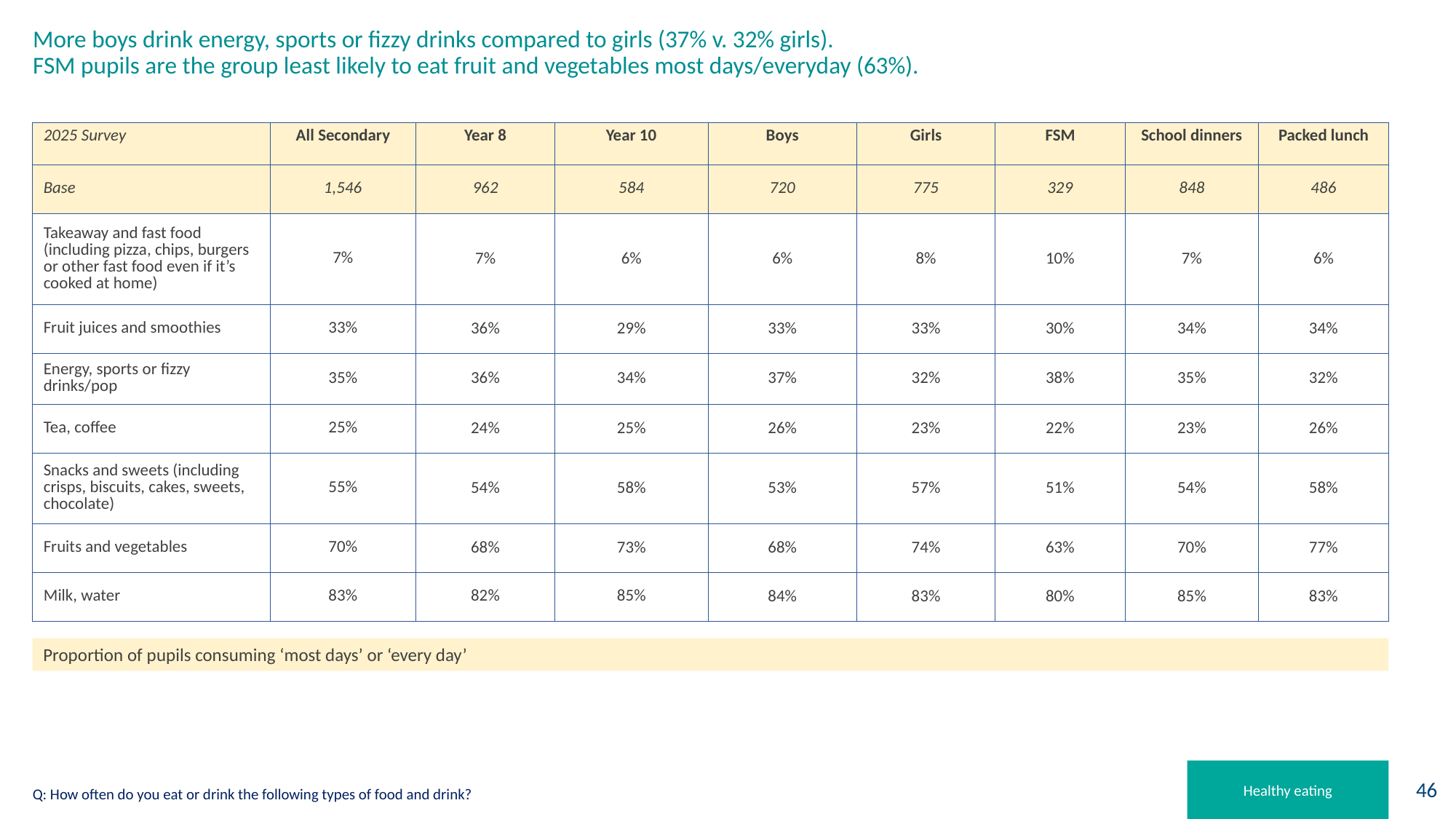

# More boys drink energy, sports or fizzy drinks compared to girls (37% v. 32% girls). FSM pupils are the group least likely to eat fruit and vegetables most days/everyday (63%).
| 2025 Survey | All Secondary | Year 8 | Year 10 | Boys | Girls | FSM | School dinners | Packed lunch |
| --- | --- | --- | --- | --- | --- | --- | --- | --- |
| Base | 1,546 | 962 | 584 | 720 | 775 | 329 | 848 | 486 |
| Takeaway and fast food (including pizza, chips, burgers or other fast food even if it’s cooked at home) | 7% | 7% | 6% | 6% | 8% | 10% | 7% | 6% |
| Fruit juices and smoothies | 33% | 36% | 29% | 33% | 33% | 30% | 34% | 34% |
| Energy, sports or fizzy drinks/pop | 35% | 36% | 34% | 37% | 32% | 38% | 35% | 32% |
| Tea, coffee | 25% | 24% | 25% | 26% | 23% | 22% | 23% | 26% |
| Snacks and sweets (including crisps, biscuits, cakes, sweets, chocolate) | 55% | 54% | 58% | 53% | 57% | 51% | 54% | 58% |
| Fruits and vegetables | 70% | 68% | 73% | 68% | 74% | 63% | 70% | 77% |
| Milk, water | 83% | 82% | 85% | 84% | 83% | 80% | 85% | 83% |
Proportion of pupils consuming ‘most days’ or ‘every day’
Healthy eating
Q: How often do you eat or drink the following types of food and drink?